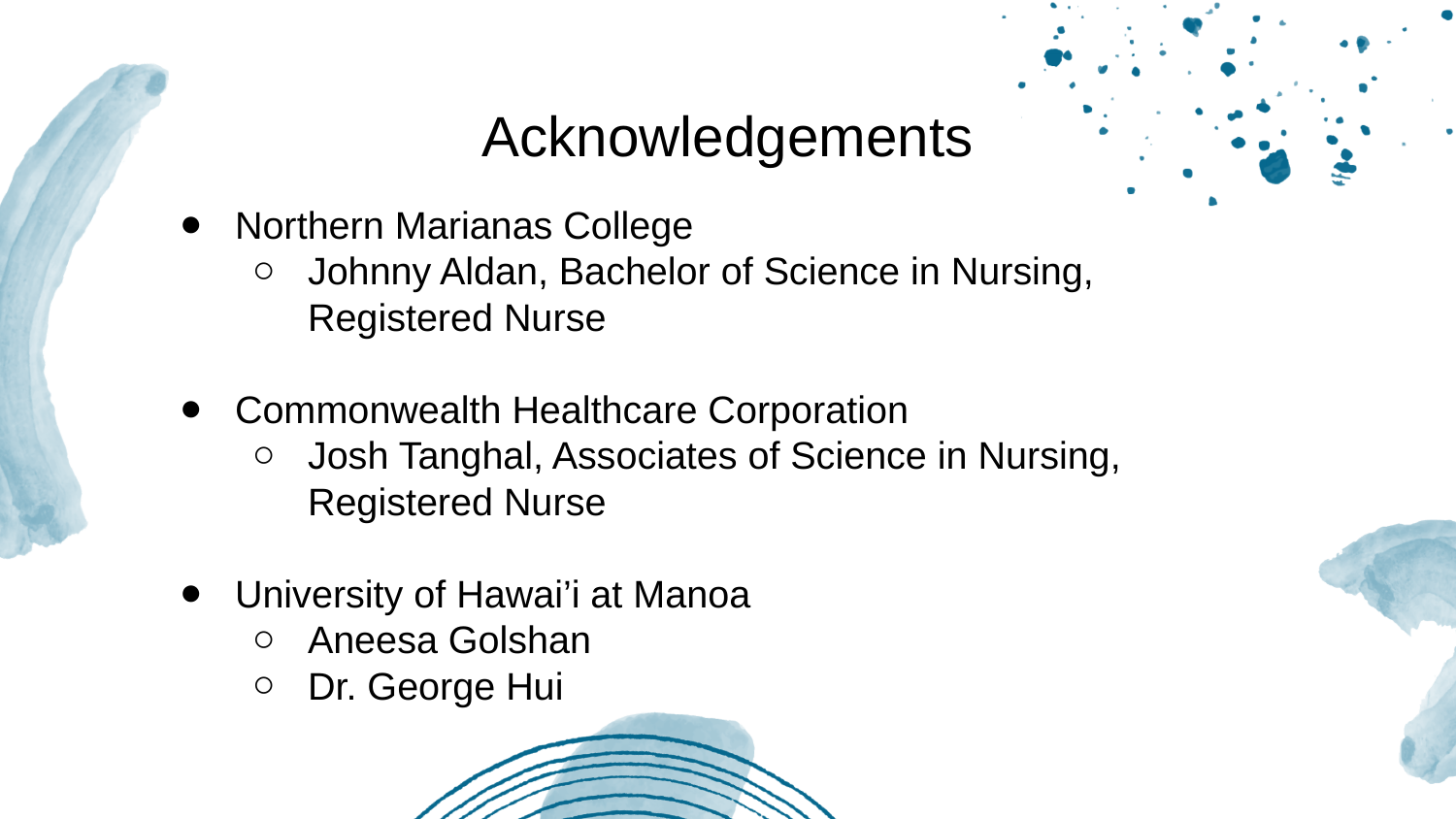

Acknowledgements
Northern Marianas College
Johnny Aldan, Bachelor of Science in Nursing,  Registered Nurse

Commonwealth Healthcare Corporation
Josh Tanghal, Associates of Science in Nursing, Registered Nurse

University of Hawai’i at Manoa
Aneesa Golshan
Dr. George Hui